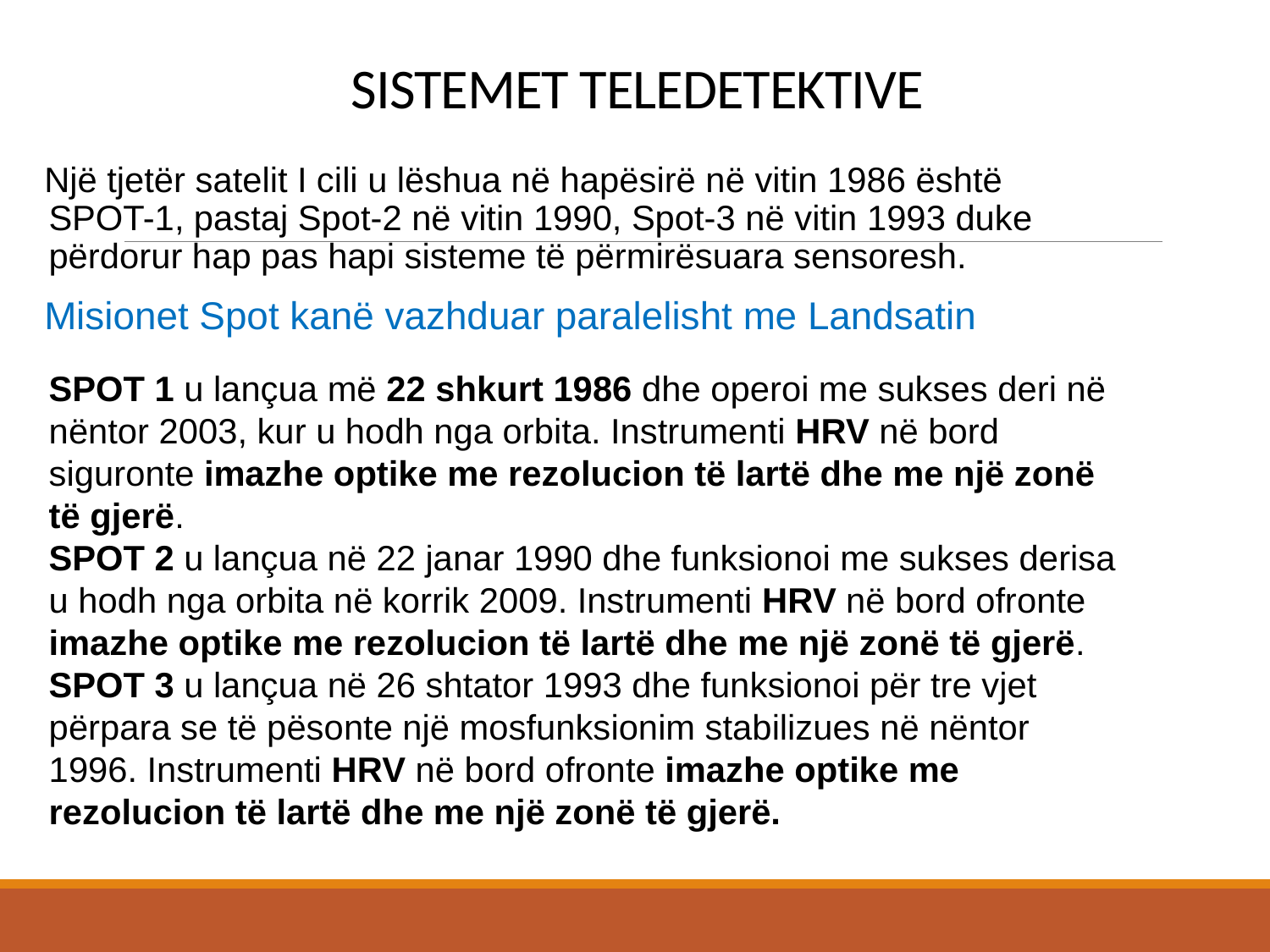

Sistemet teledetektive
 Një tjetër satelit I cili u lëshua në hapësirë në vitin 1986 është SPOT-1, pastaj Spot-2 në vitin 1990, Spot-3 në vitin 1993 duke përdorur hap pas hapi sisteme të përmirësuara sensoresh.
Misionet Spot kanë vazhduar paralelisht me Landsatin
SPOT 1 u lançua më 22 shkurt 1986 dhe operoi me sukses deri në nëntor 2003, kur u hodh nga orbita. Instrumenti HRV në bord siguronte imazhe optike me rezolucion të lartë dhe me një zonë të gjerë.
SPOT 2 u lançua në 22 janar 1990 dhe funksionoi me sukses derisa u hodh nga orbita në korrik 2009. Instrumenti HRV në bord ofronte imazhe optike me rezolucion të lartë dhe me një zonë të gjerë.
SPOT 3 u lançua në 26 shtator 1993 dhe funksionoi për tre vjet përpara se të pësonte një mosfunksionim stabilizues në nëntor 1996. Instrumenti HRV në bord ofronte imazhe optike me rezolucion të lartë dhe me një zonë të gjerë.